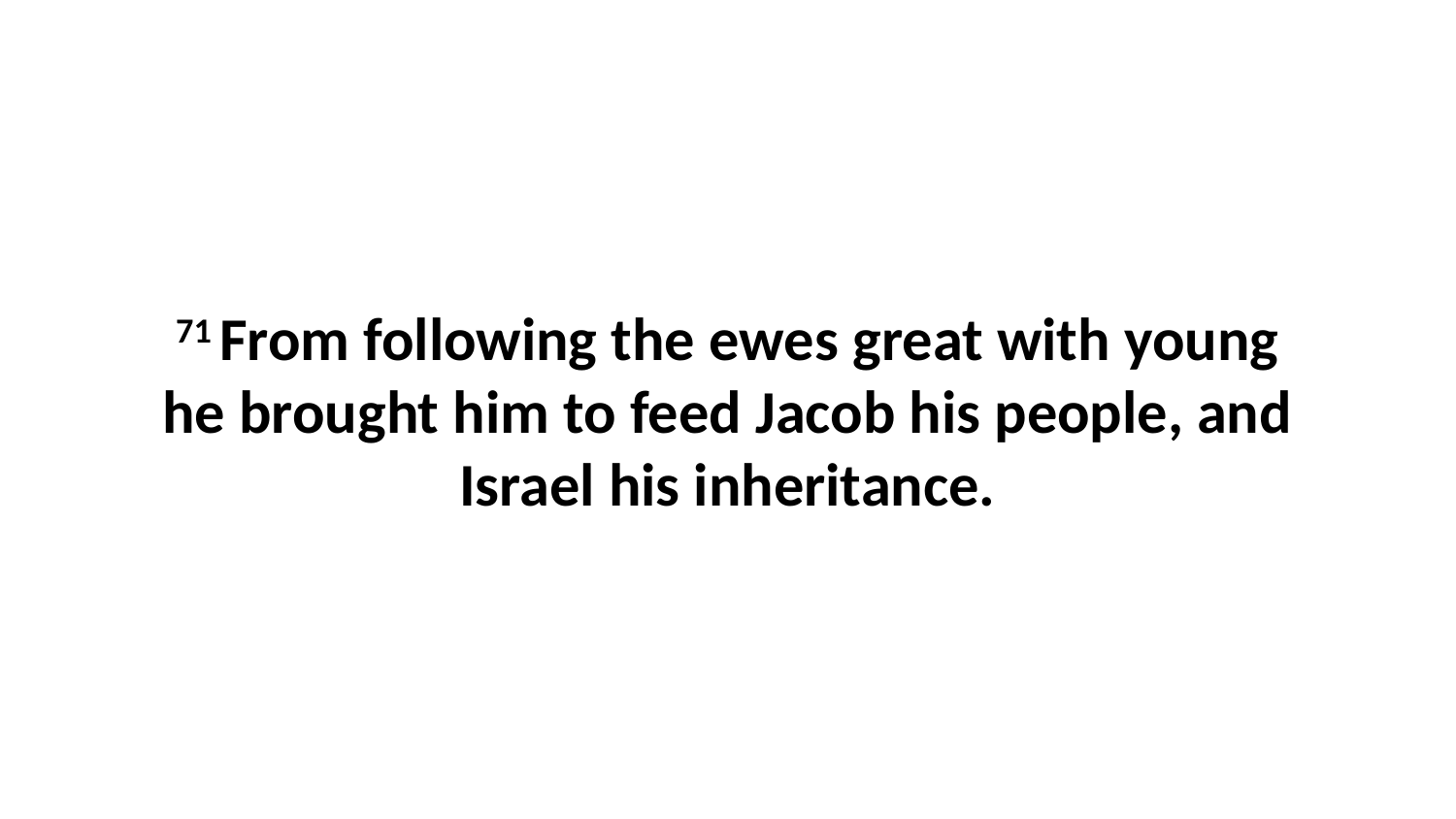

71 From following the ewes great with young he brought him to feed Jacob his people, and Israel his inheritance.